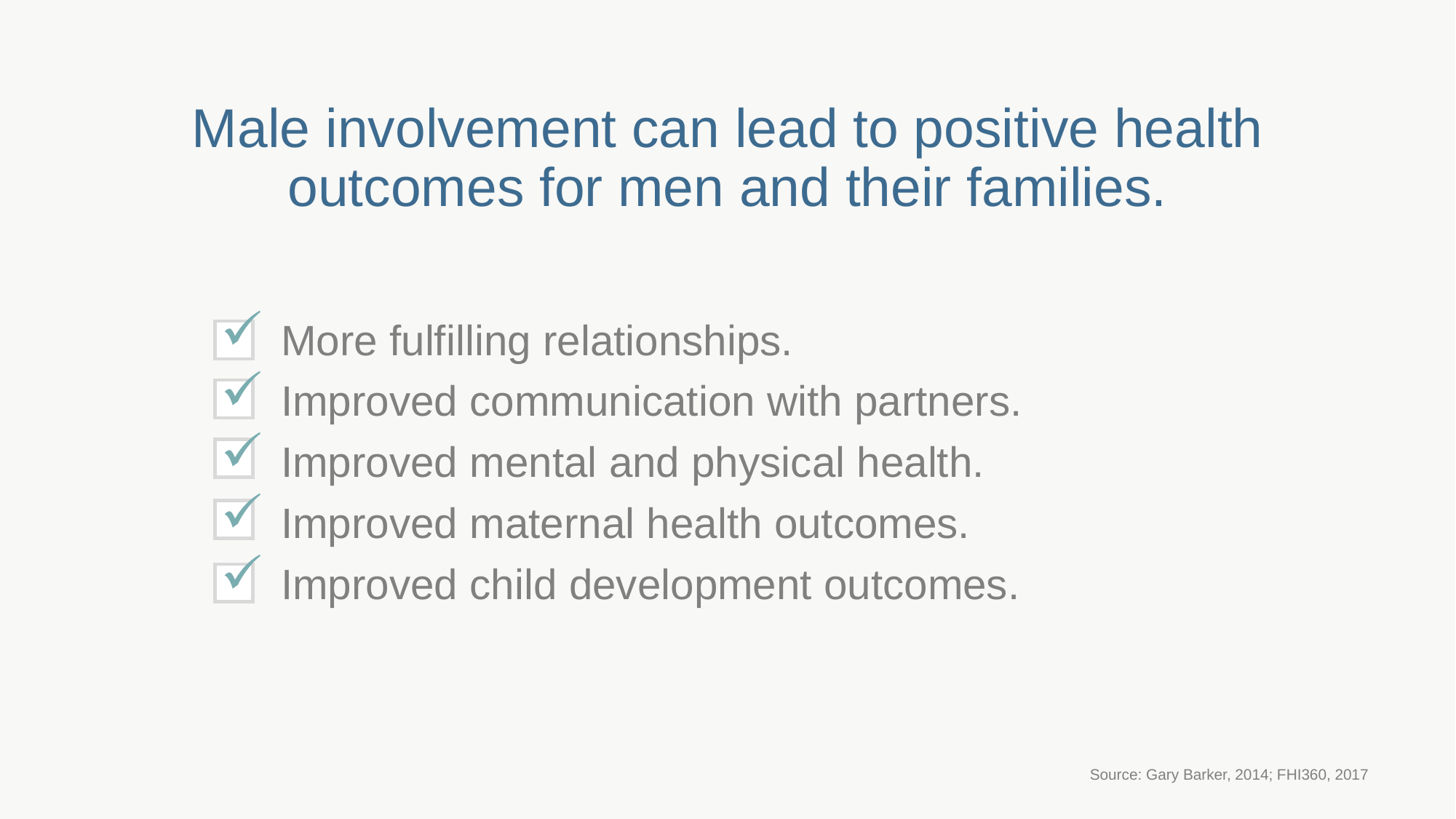

# Male involvement can lead to positive health outcomes for men and their families.
More fulfilling relationships.
Improved communication with partners.
Improved mental and physical health.
Improved maternal health outcomes.
Improved child development outcomes.

Source: Gary Barker, 2014; FHI360, 2017